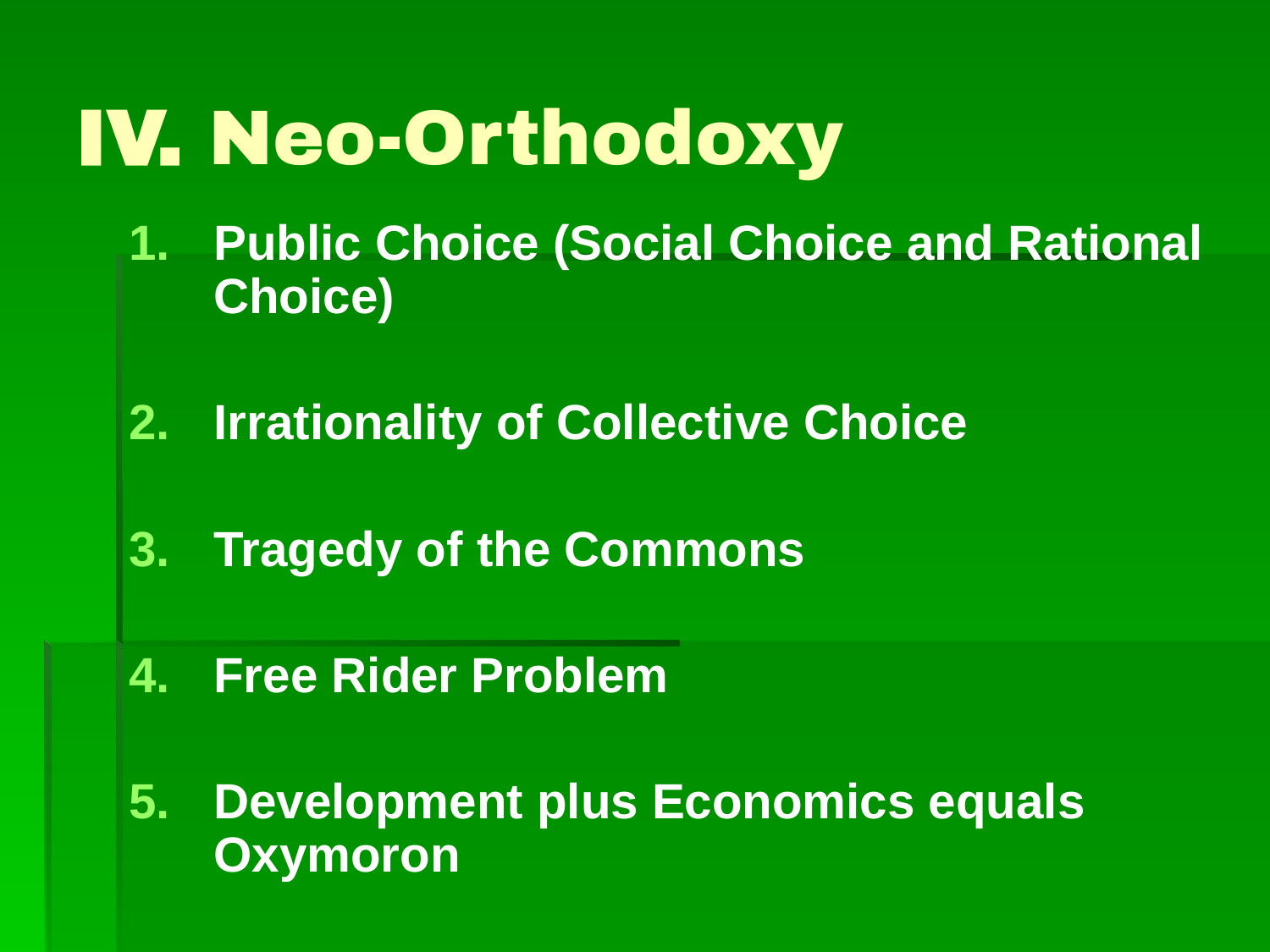

# IV. Neo-Orthodoxy
Public Choice (Social Choice and Rational Choice)

Irrationality of Collective Choice

Tragedy of the Commons

Free Rider Problem

Development plus Economics equals Oxymoron